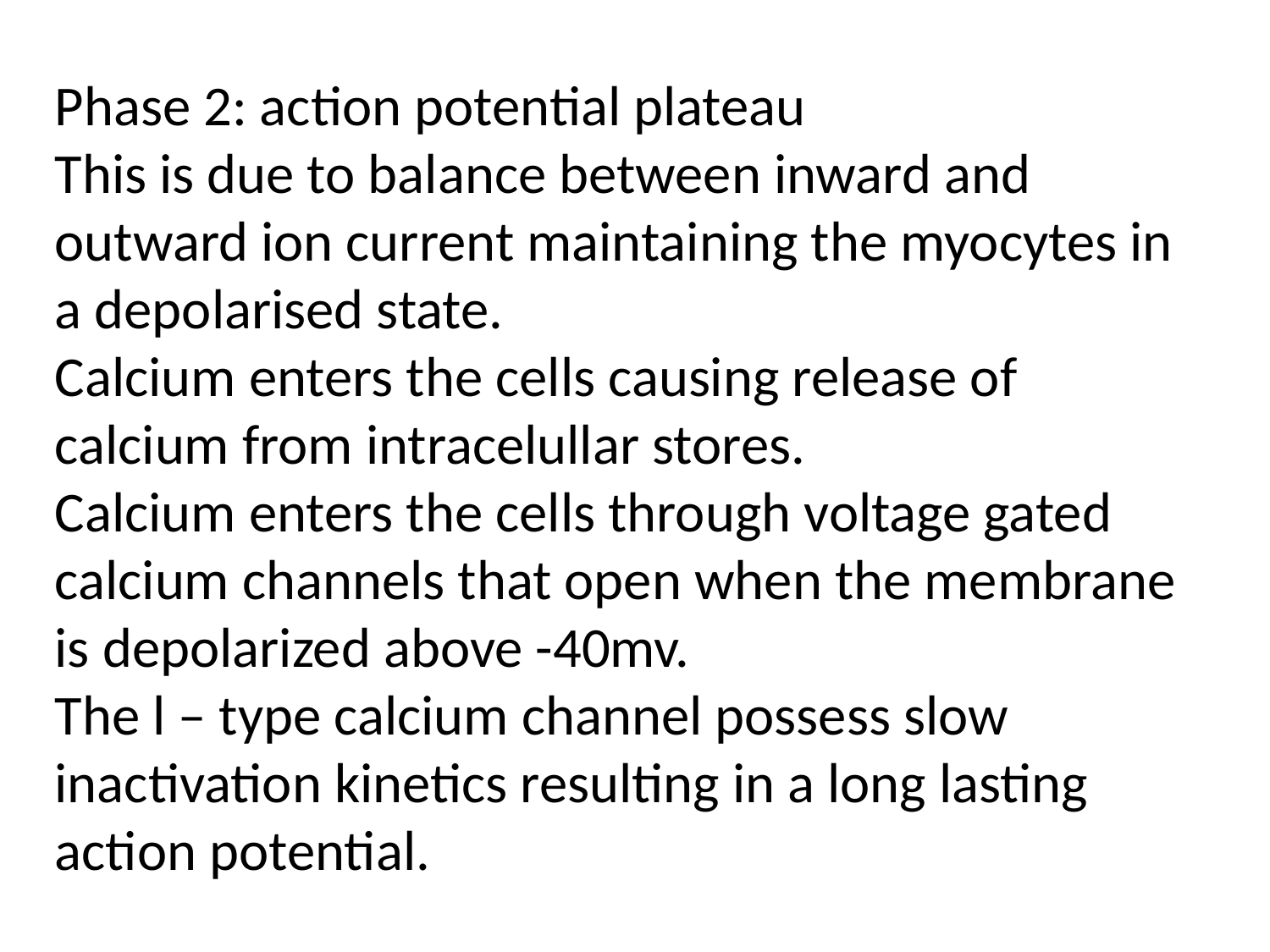

Phase 2: action potential plateau
This is due to balance between inward and outward ion current maintaining the myocytes in a depolarised state.
Calcium enters the cells causing release of calcium from intracelullar stores.
Calcium enters the cells through voltage gated calcium channels that open when the membrane is depolarized above -40mv.
The l – type calcium channel possess slow inactivation kinetics resulting in a long lasting action potential.